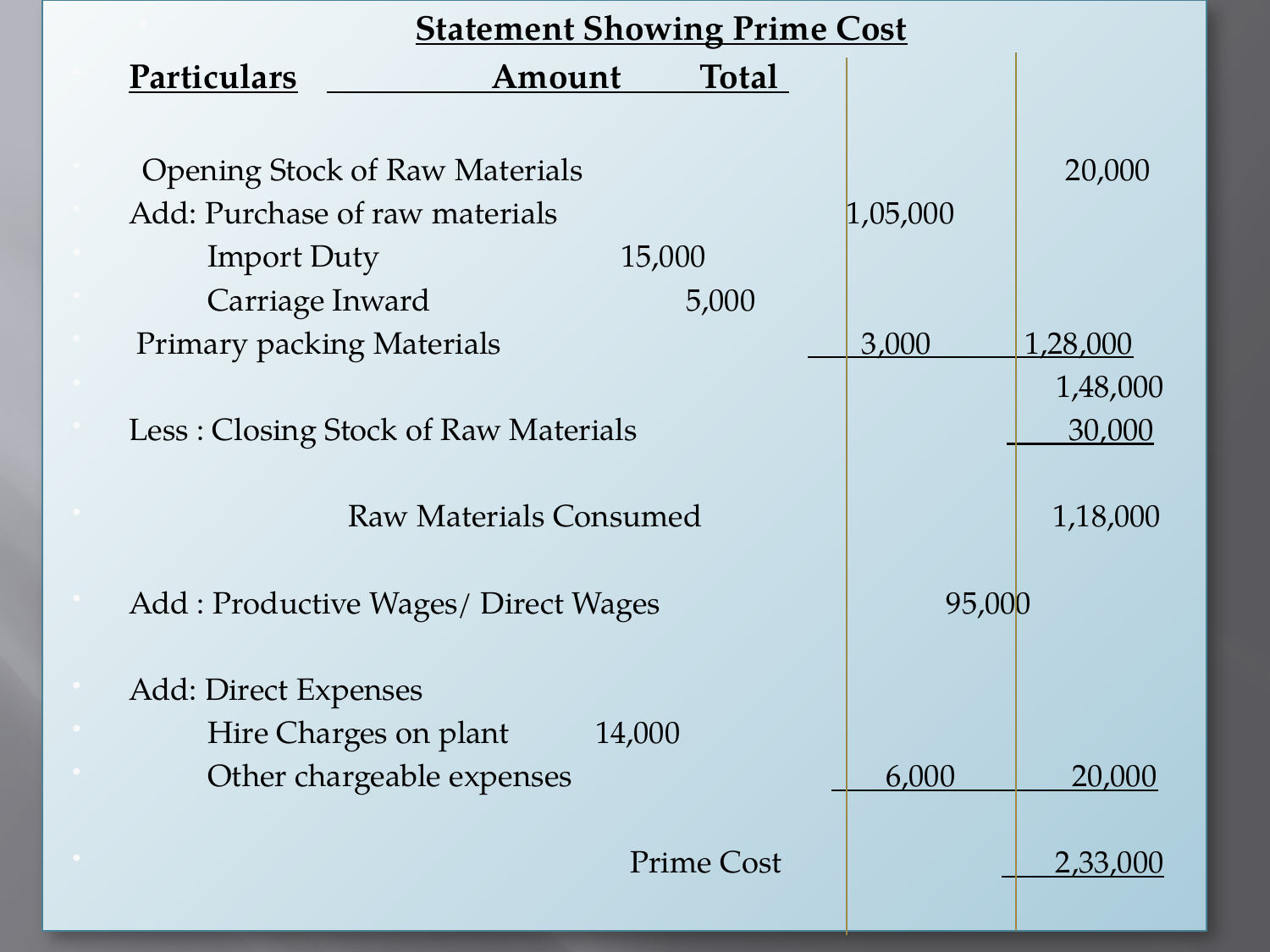

Statement Showing Prime Cost
Particulars				                   Amount         Total

  Opening Stock of Raw Materials                                                              20,000
Add: Purchase of raw materials                                     1,05,000
          Import Duty			                         15,000
          Carriage Inward		                           5,000
 Primary packing Materials	                                           3,000            1,28,000
	                                                                                                                1,48,000
Less : Closing Stock of Raw Materials                                                       30,000

                            Raw Materials Consumed                                             1,18,000

Add : Productive Wages/ Direct Wages 	                                   95,000

Add: Direct Expenses
          Hire Charges on plant			         14,000
          Other chargeable expenses                                        6,000               20,000

                                                                Prime Cost                                   2,33,000